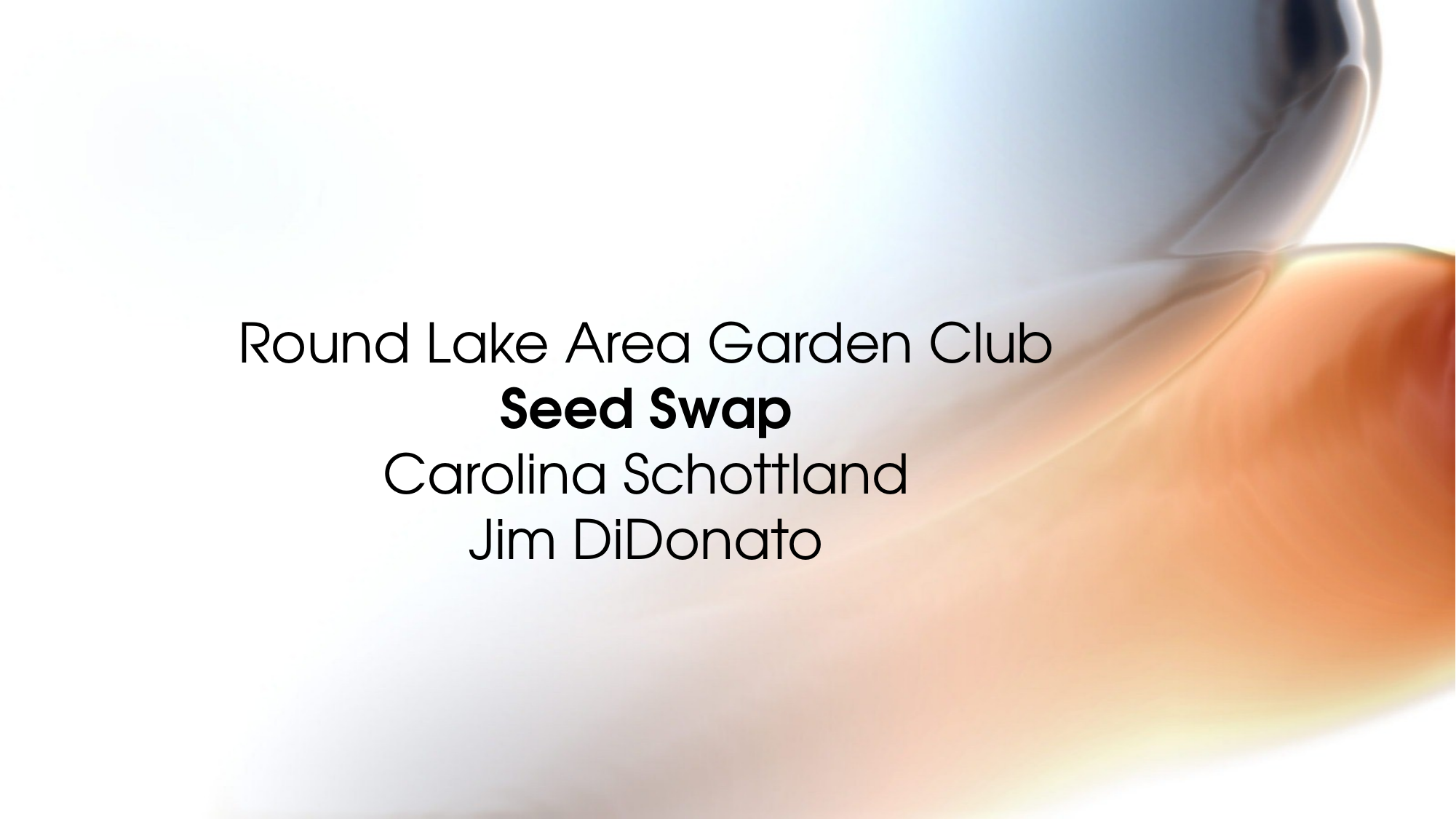

Round Lake Area Garden Club
Seed Swap
Carolina Schottland
Jim DiDonato